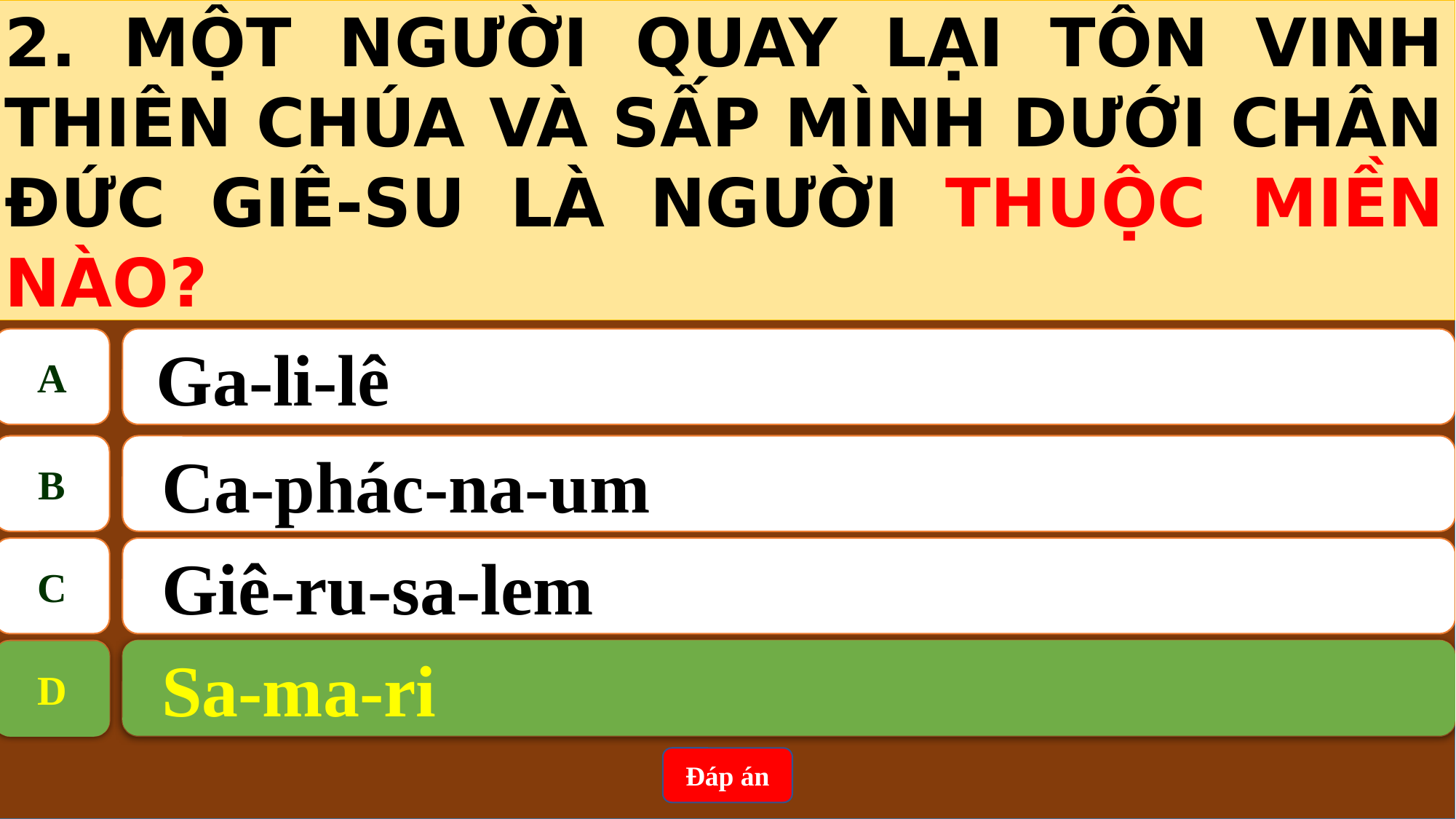

2. MỘT NGƯỜI QUAY LẠI TÔN VINH THIÊN CHÚA VÀ SẤP MÌNH DƯỚI CHÂN ĐỨC GIÊ-SU LÀ NGƯỜI THUỘC MIỀN NÀO?
A
 Ga-li-lê
B
Ca-phác-na-um
C
Giê-ru-sa-lem
Sa-ma-ri
D
D
 Sa-ma-ri
Đáp án